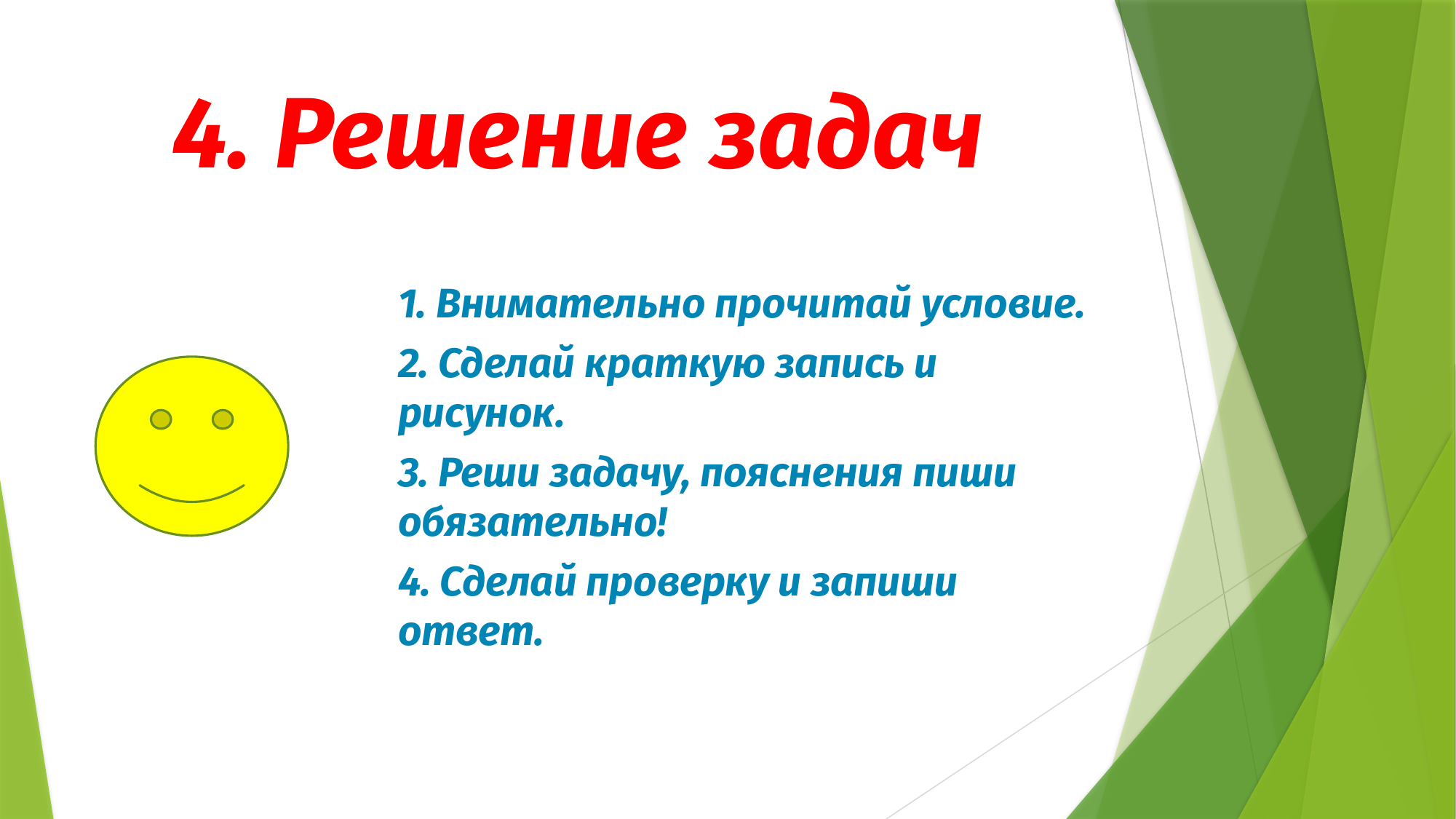

# 4. Решение задач
1. Внимательно прочитай условие.
2. Сделай краткую запись и рисунок.
3. Реши задачу, пояснения пиши обязательно!
4. Сделай проверку и запиши ответ.